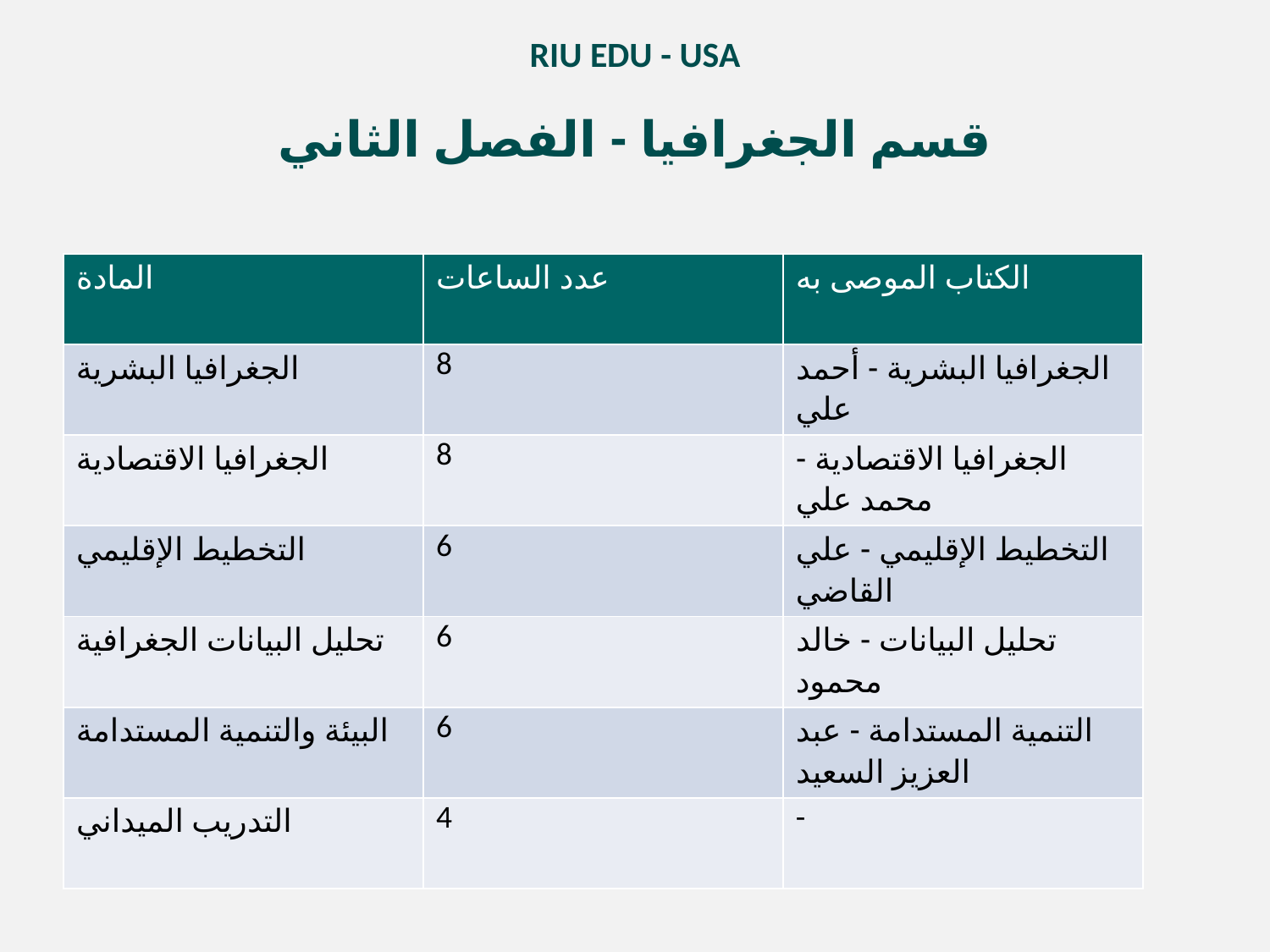

RIU EDU - USA
قسم الجغرافيا - الفصل الثاني
| المادة | عدد الساعات | الكتاب الموصى به |
| --- | --- | --- |
| الجغرافيا البشرية | 8 | الجغرافيا البشرية - أحمد علي |
| الجغرافيا الاقتصادية | 8 | الجغرافيا الاقتصادية - محمد علي |
| التخطيط الإقليمي | 6 | التخطيط الإقليمي - علي القاضي |
| تحليل البيانات الجغرافية | 6 | تحليل البيانات - خالد محمود |
| البيئة والتنمية المستدامة | 6 | التنمية المستدامة - عبد العزيز السعيد |
| التدريب الميداني | 4 | - |